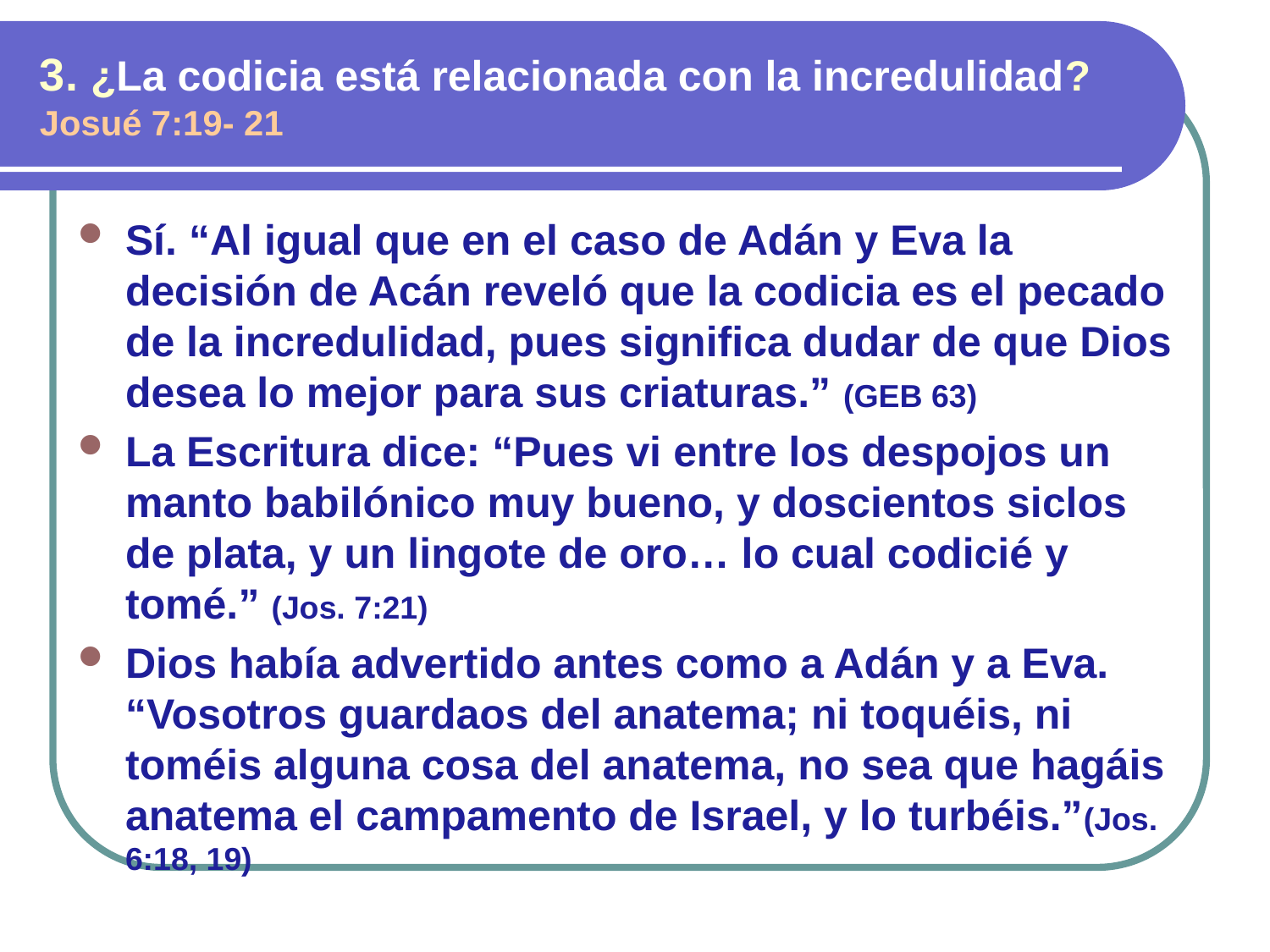

3. ¿La codicia está relacionada con la incredulidad?  Josué 7:19- 21
Sí. “Al igual que en el caso de Adán y Eva la decisión de Acán reveló que la codicia es el pecado de la incredulidad, pues significa dudar de que Dios desea lo mejor para sus criaturas.” (GEB 63)
La Escritura dice: “Pues vi entre los despojos un manto babilónico muy bueno, y doscientos siclos de plata, y un lingote de oro… lo cual codicié y tomé.” (Jos. 7:21)
Dios había advertido antes como a Adán y a Eva. “Vosotros guardaos del anatema; ni toquéis, ni toméis alguna cosa del anatema, no sea que hagáis anatema el campamento de Israel, y lo turbéis.”(Jos. 6:18, 19)